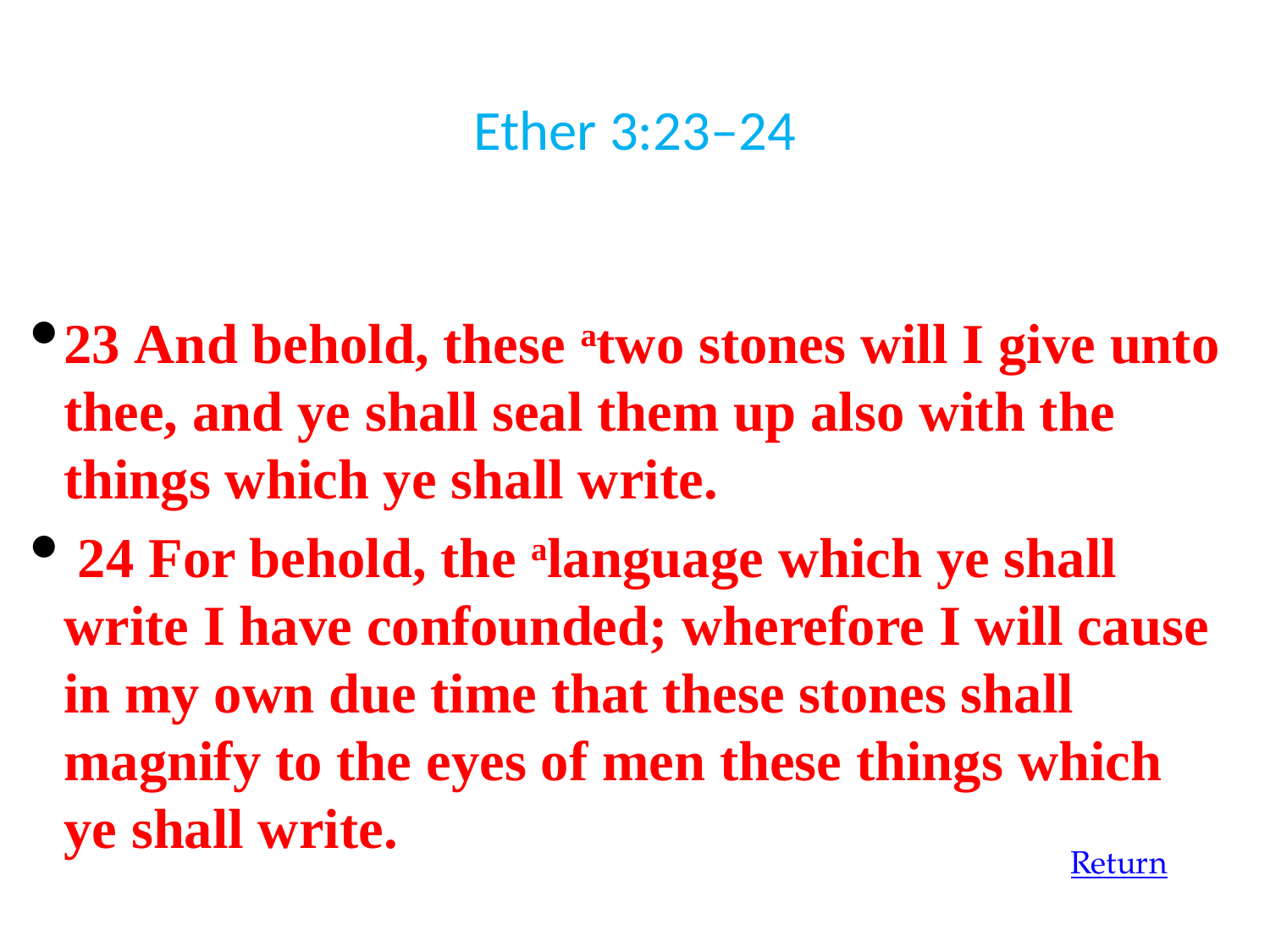

Ether 3:23–24
23 And behold, these atwo stones will I give unto thee, and ye shall seal them up also with the things which ye shall write.
 24 For behold, the alanguage which ye shall write I have confounded; wherefore I will cause in my own due time that these stones shall magnify to the eyes of men these things which ye shall write.
Return